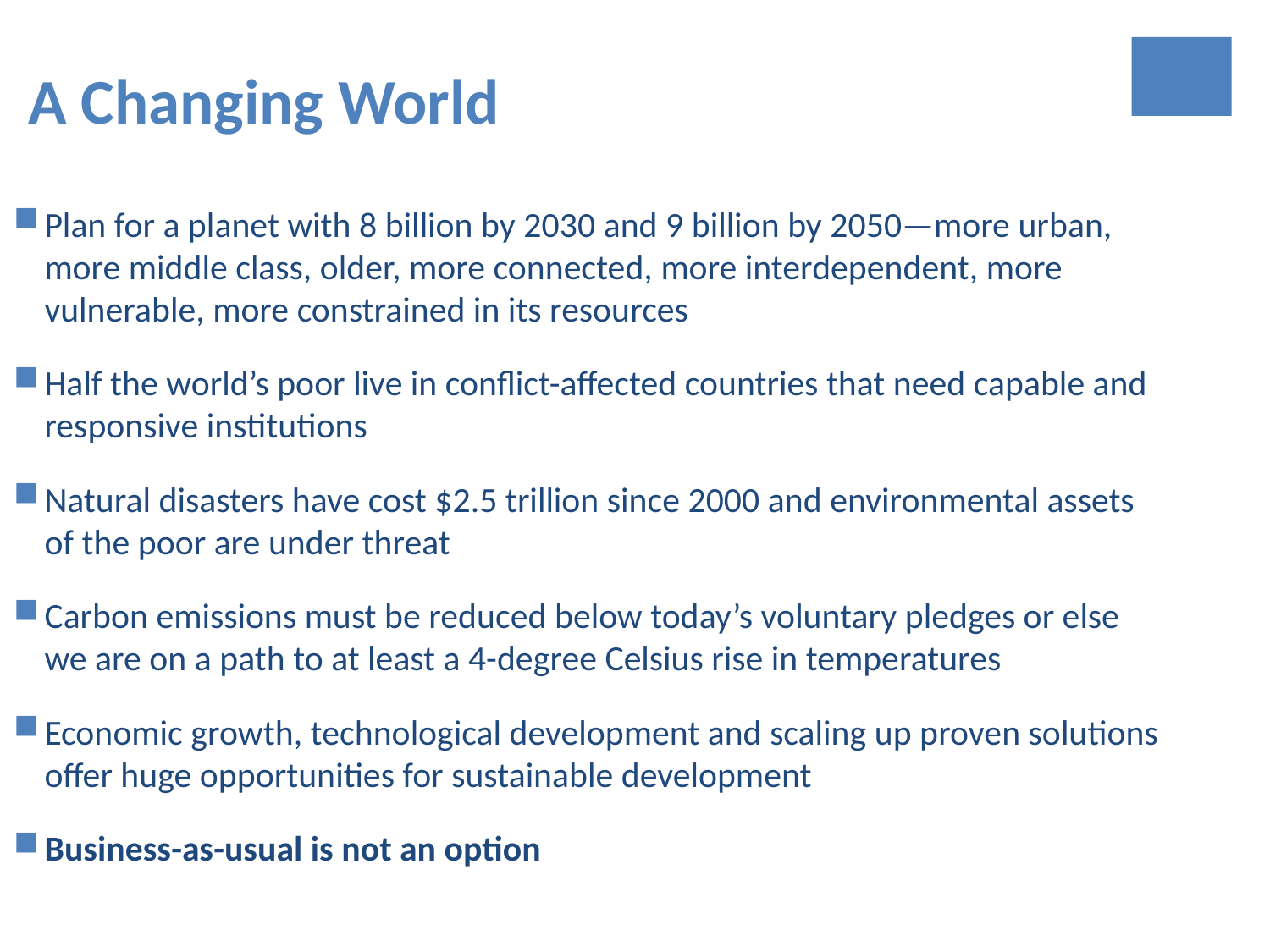

A Changing World
Plan for a planet with 8 billion by 2030 and 9 billion by 2050—more urban, more middle class, older, more connected, more interdependent, more vulnerable, more constrained in its resources
Half the world’s poor live in conflict-affected countries that need capable and responsive institutions
Natural disasters have cost $2.5 trillion since 2000 and environmental assets of the poor are under threat
Carbon emissions must be reduced below today’s voluntary pledges or else we are on a path to at least a 4-degree Celsius rise in temperatures
Economic growth, technological development and scaling up proven solutions offer huge opportunities for sustainable development
Business-as-usual is not an option